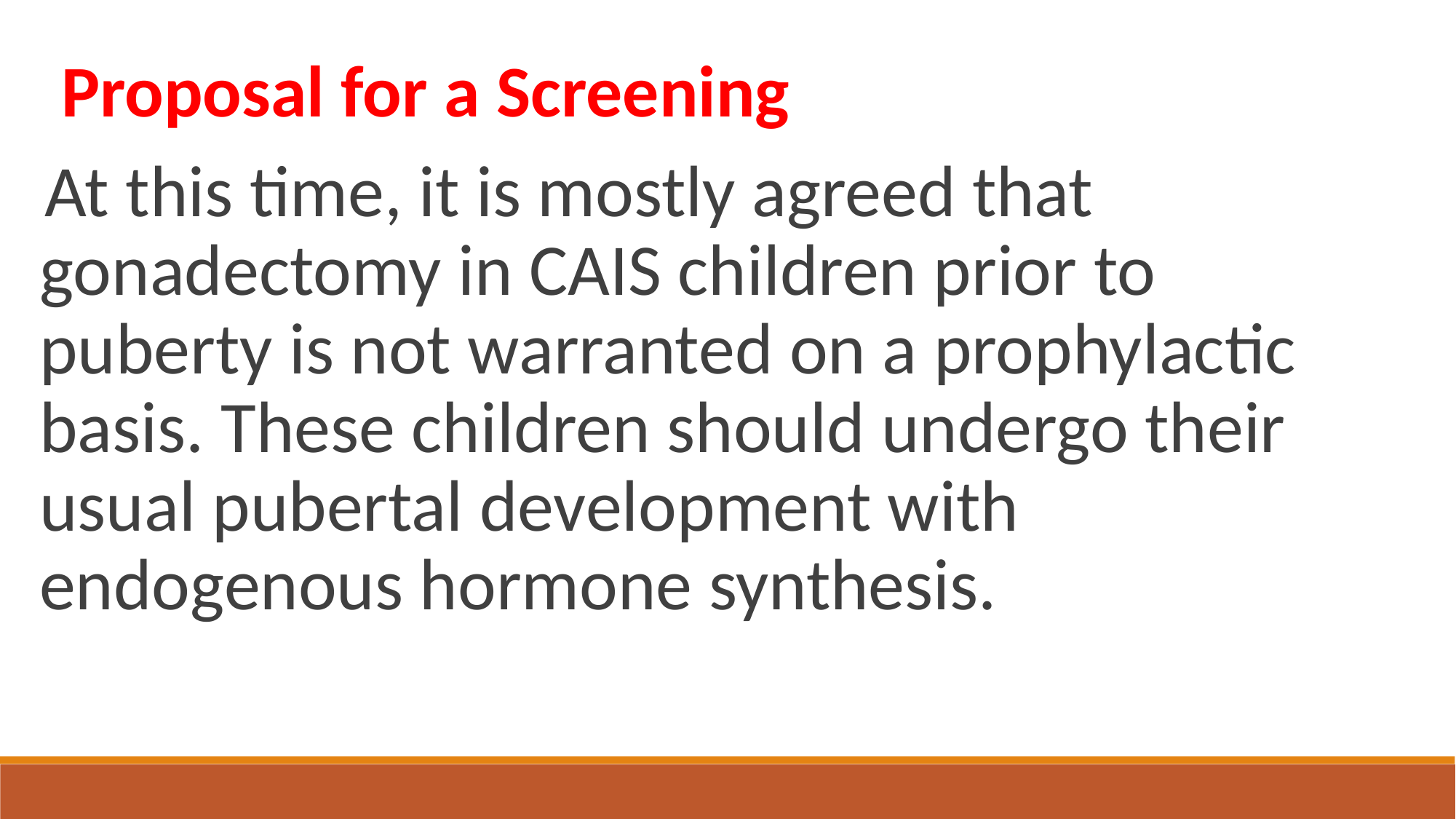

Proposal for a Screening
At this time, it is mostly agreed that gonadectomy in CAIS children prior to puberty is not warranted on a prophylactic basis. These children should undergo their usual pubertal development with endogenous hormone synthesis.